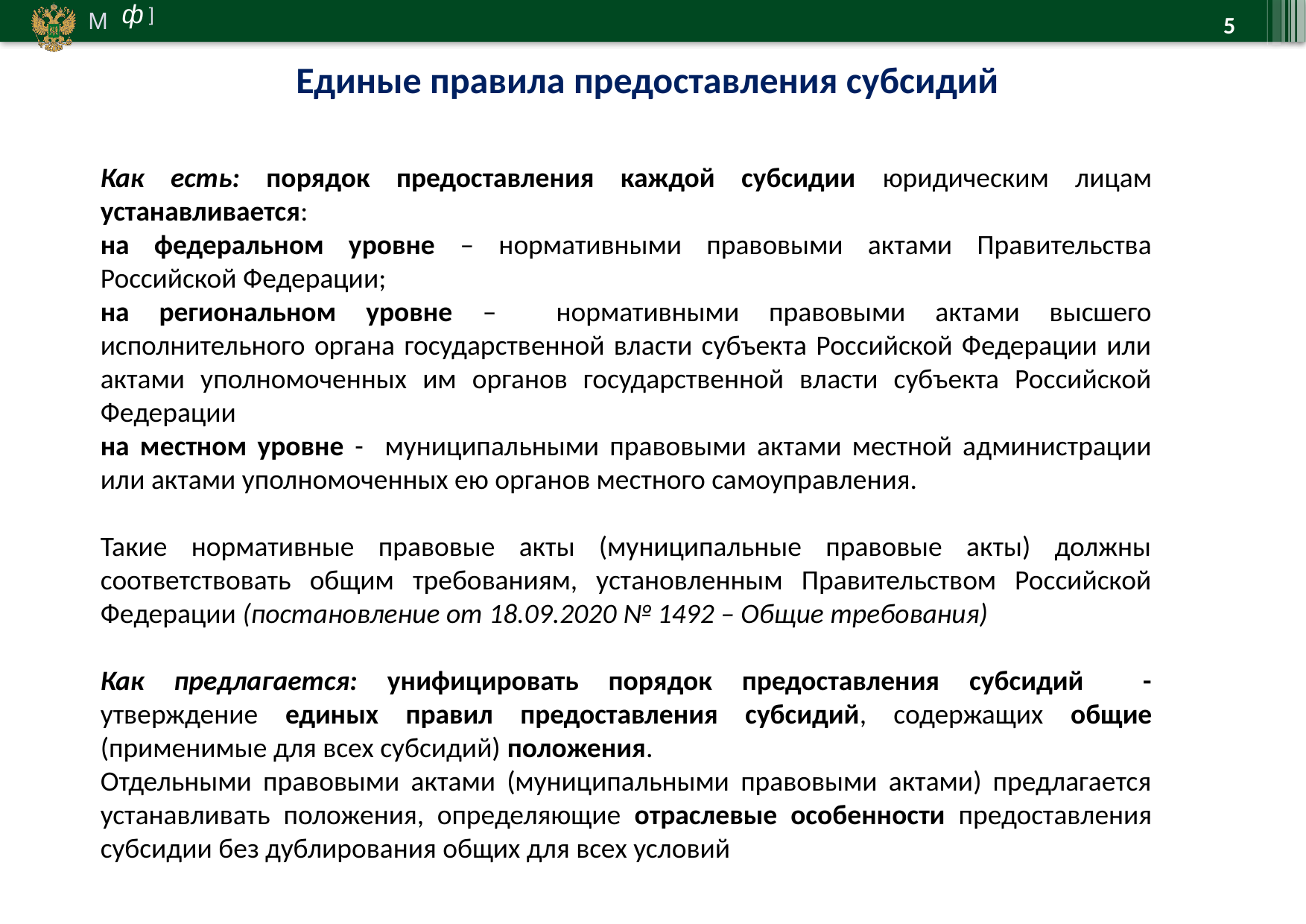

5
Единые правила предоставления субсидий
Как есть: порядок предоставления каждой субсидии юридическим лицам устанавливается:
на федеральном уровне – нормативными правовыми актами Правительства Российской Федерации;
на региональном уровне –  нормативными правовыми актами высшего исполнительного органа государственной власти субъекта Российской Федерации или актами уполномоченных им органов государственной власти субъекта Российской Федерации
на местном уровне -  муниципальными правовыми актами местной администрации или актами уполномоченных ею органов местного самоуправления.

Такие нормативные правовые акты (муниципальные правовые акты) должны соответствовать общим требованиям, установленным Правительством Российской Федерации (постановление от 18.09.2020 № 1492 – Общие требования)

Как предлагается: унифицировать порядок предоставления субсидий  - утверждение единых правил предоставления субсидий, содержащих общие (применимые для всех субсидий) положения.
Отдельными правовыми актами (муниципальными правовыми актами) предлагается устанавливать положения, определяющие отраслевые особенности предоставления субсидии без дублирования общих для всех условий